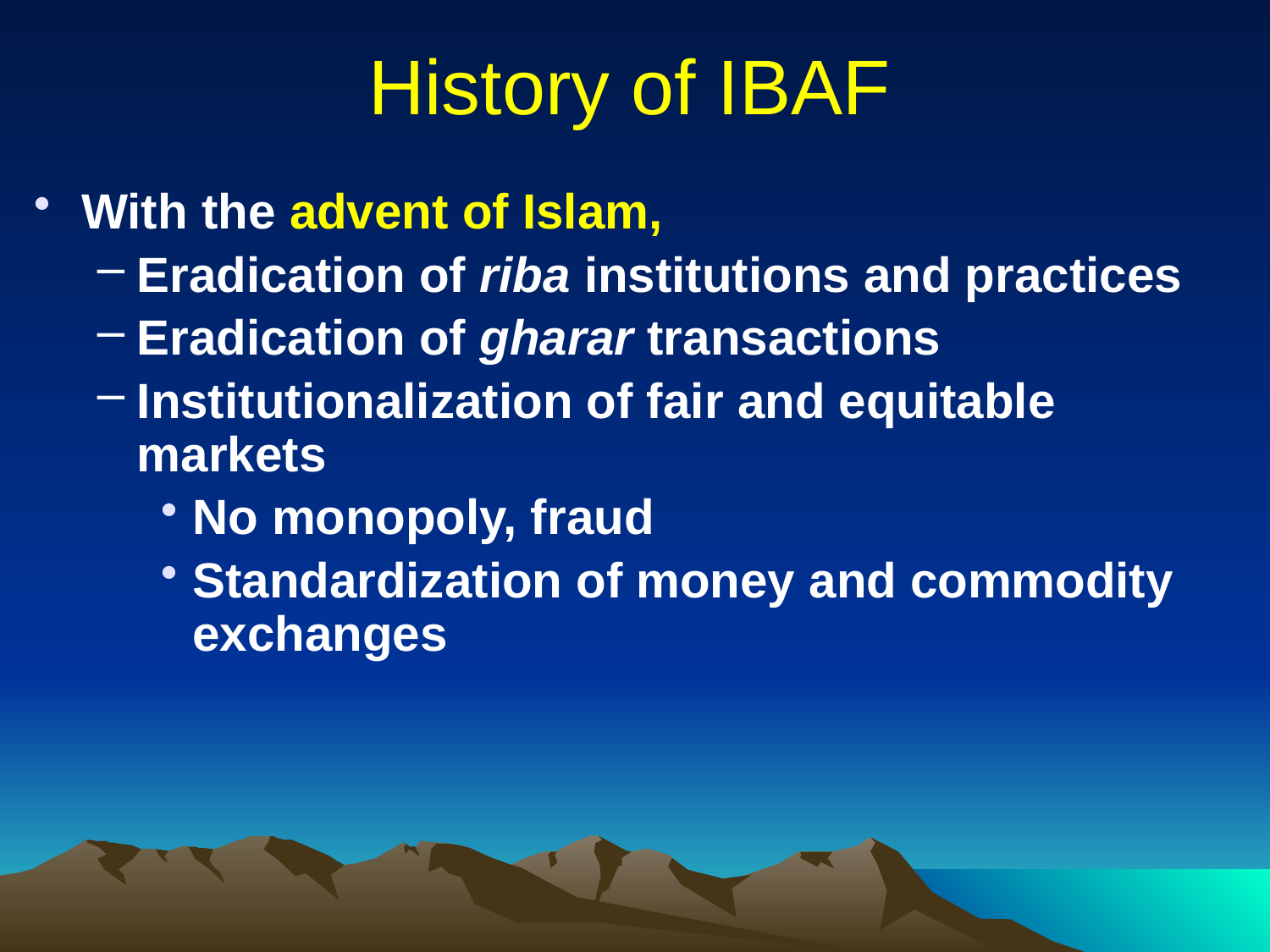

# History of IBAF
With the advent of Islam,
Eradication of riba institutions and practices
Eradication of gharar transactions
Institutionalization of fair and equitable markets
No monopoly, fraud
Standardization of money and commodity exchanges